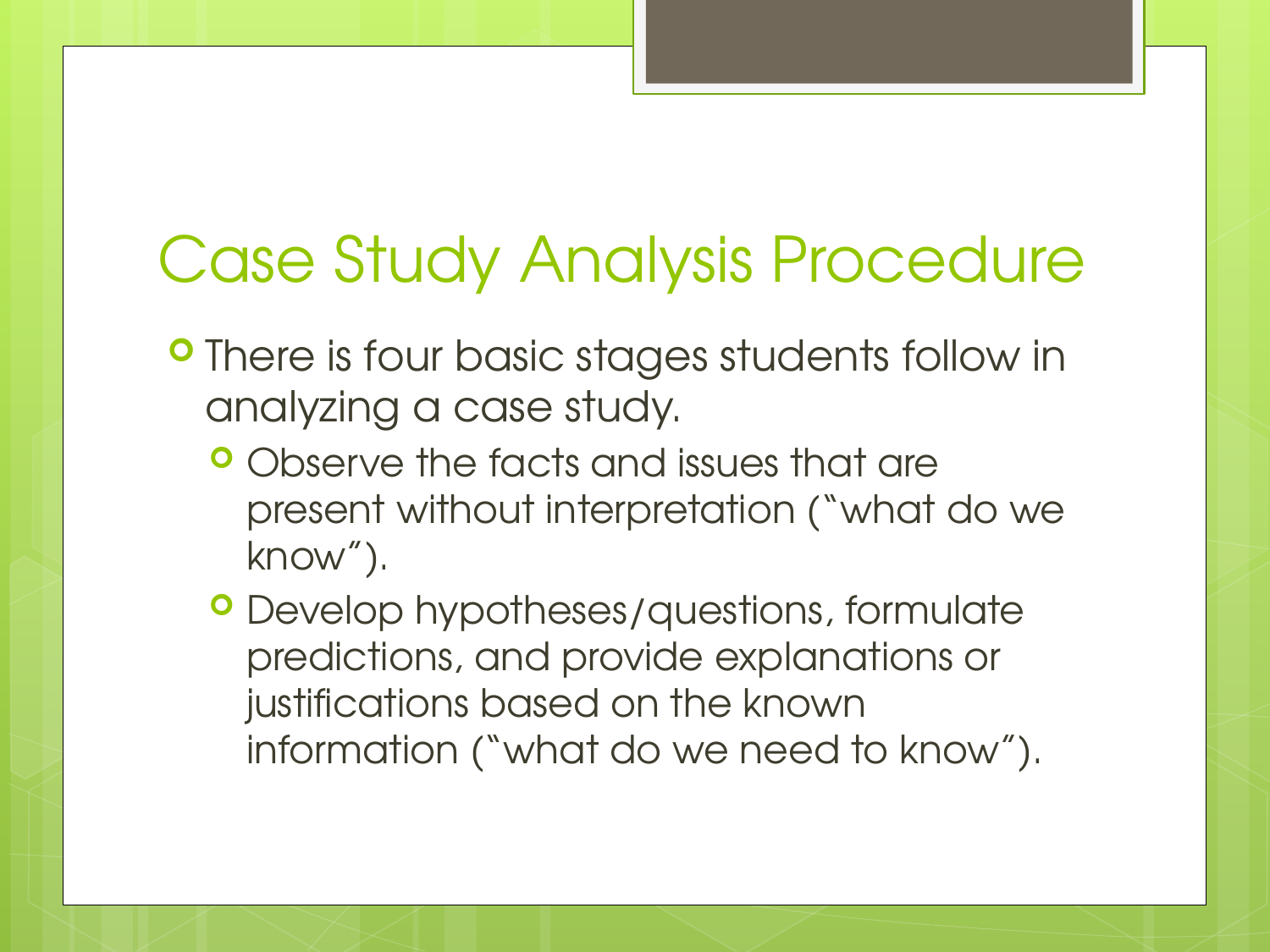

# Case Study Analysis Procedure
There is four basic stages students follow in analyzing a case study.
Observe the facts and issues that are present without interpretation (“what do we know”).
Develop hypotheses/questions, formulate predictions, and provide explanations or justifications based on the known information (“what do we need to know”).